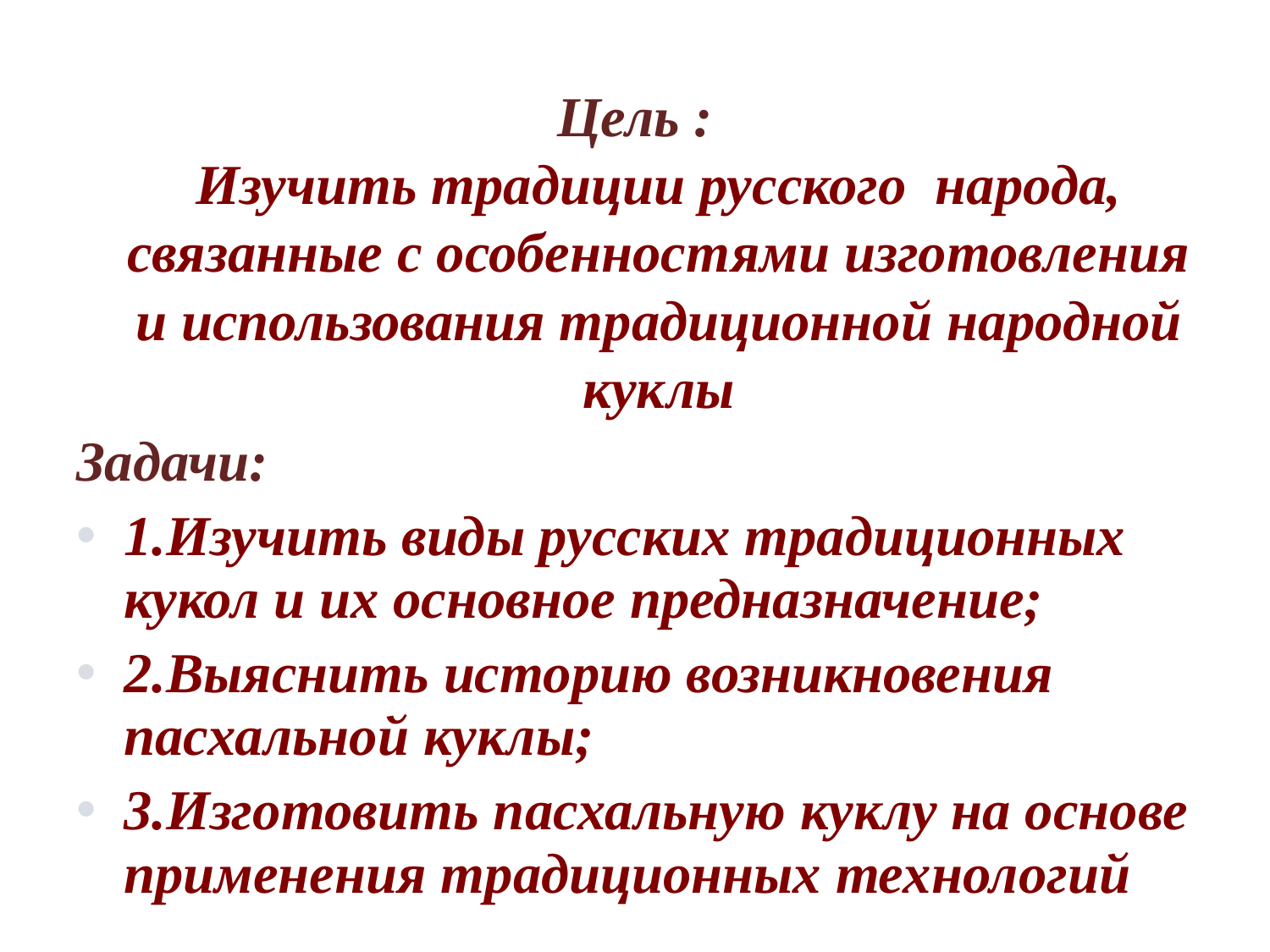

Цель :
Изучить традиции русского  народа, связанные с особенностями изготовления и использования традиционной народной куклы
Задачи:
1.Изучить виды русских традиционных кукол и их основное предназначение;
2.Выяснить историю возникновения пасхальной куклы;
3.Изготовить пасхальную куклу на основе применения традиционных технологий